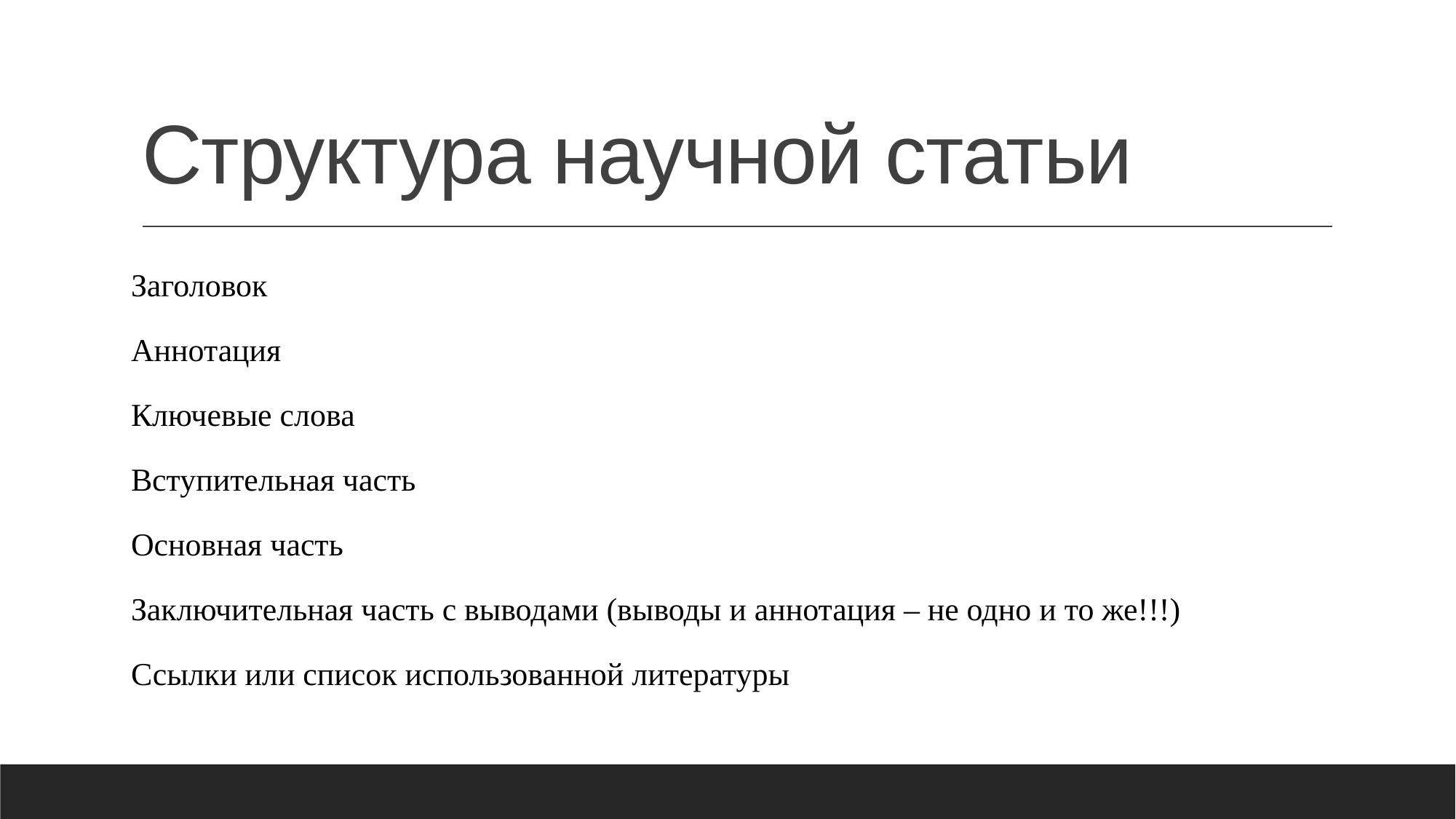

# Структура научной статьи
Заголовок
Аннотация
Ключевые слова
Вступительная часть
Основная часть
Заключительная часть с выводами (выводы и аннотация – не одно и то же!!!)
Ссылки или список использованной литературы